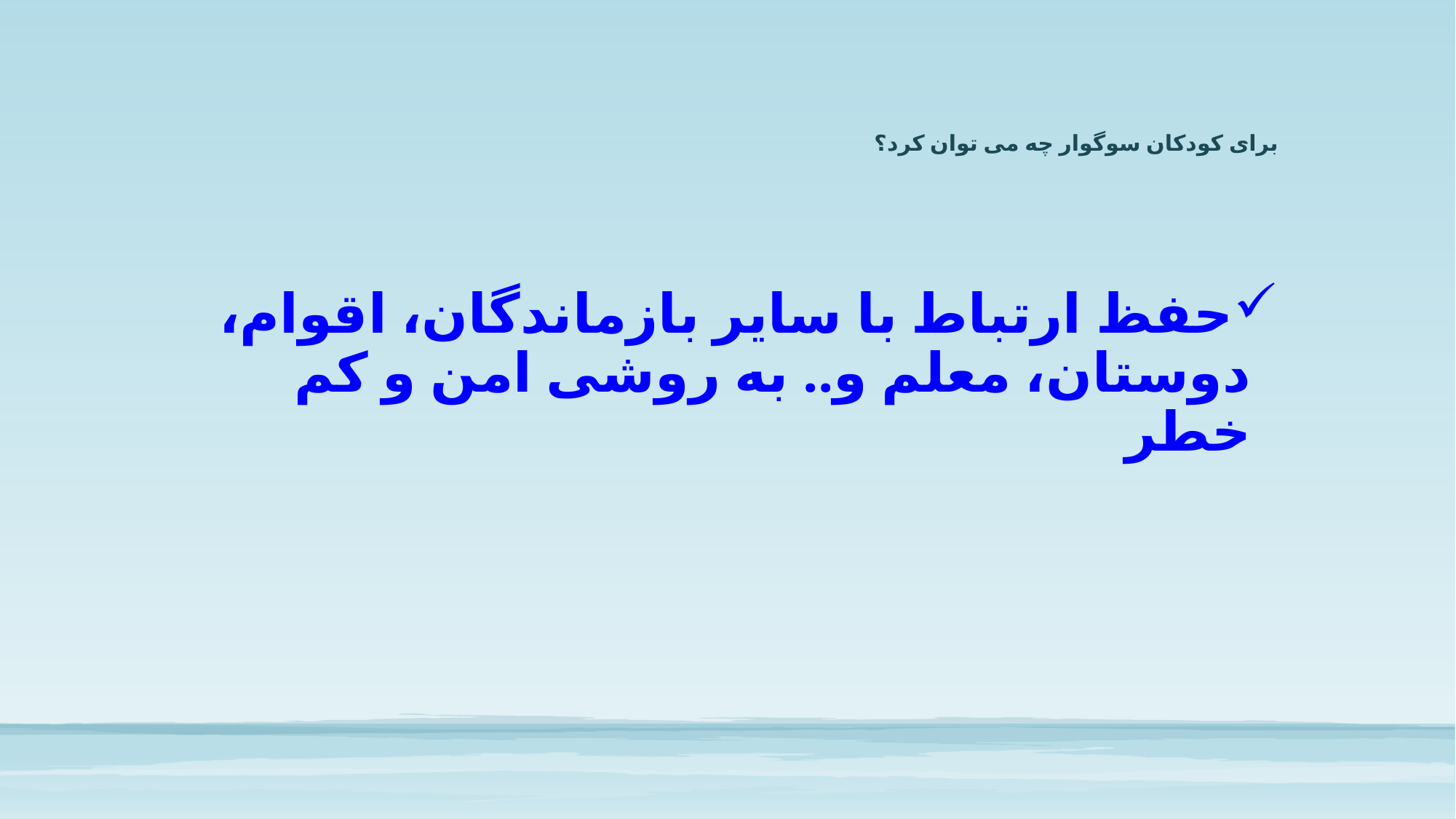

# برای کودکان سوگوار چه می توان کرد؟

حفظ ارتباط با سایر بازماندگان، اقوام، دوستان، معلم و.. به روشی امن و کم خطر